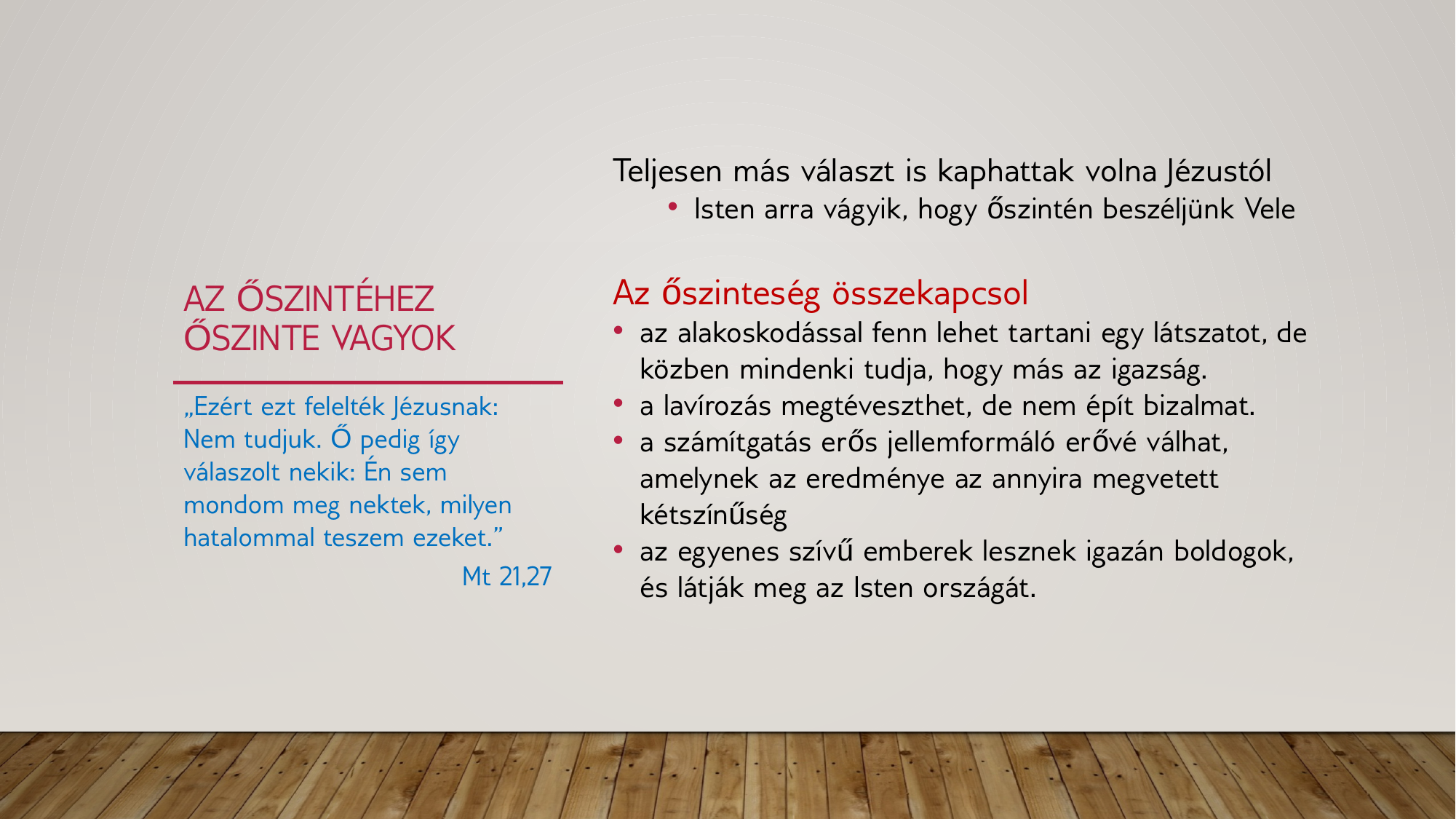

Teljesen más választ is kaphattak volna Jézustól
Isten arra vágyik, hogy őszintén beszéljünk Vele

Az őszinteség összekapcsol
az alakoskodással fenn lehet tartani egy látszatot, de közben mindenki tudja, hogy más az igazság.
a lavírozás megtéveszthet, de nem épít bizalmat.
a számítgatás erős jellemformáló erővé válhat, amelynek az eredménye az annyira megvetett kétszínűség
az egyenes szívű emberek lesznek igazán boldogok, és látják meg az Isten országát.
# Az őszintéhez őszinte vagyok
„Ezért ezt felelték Jézusnak: Nem tudjuk. Ő pedig így válaszolt nekik: Én sem mondom meg nektek, milyen hatalommal teszem ezeket.”
Mt 21,27